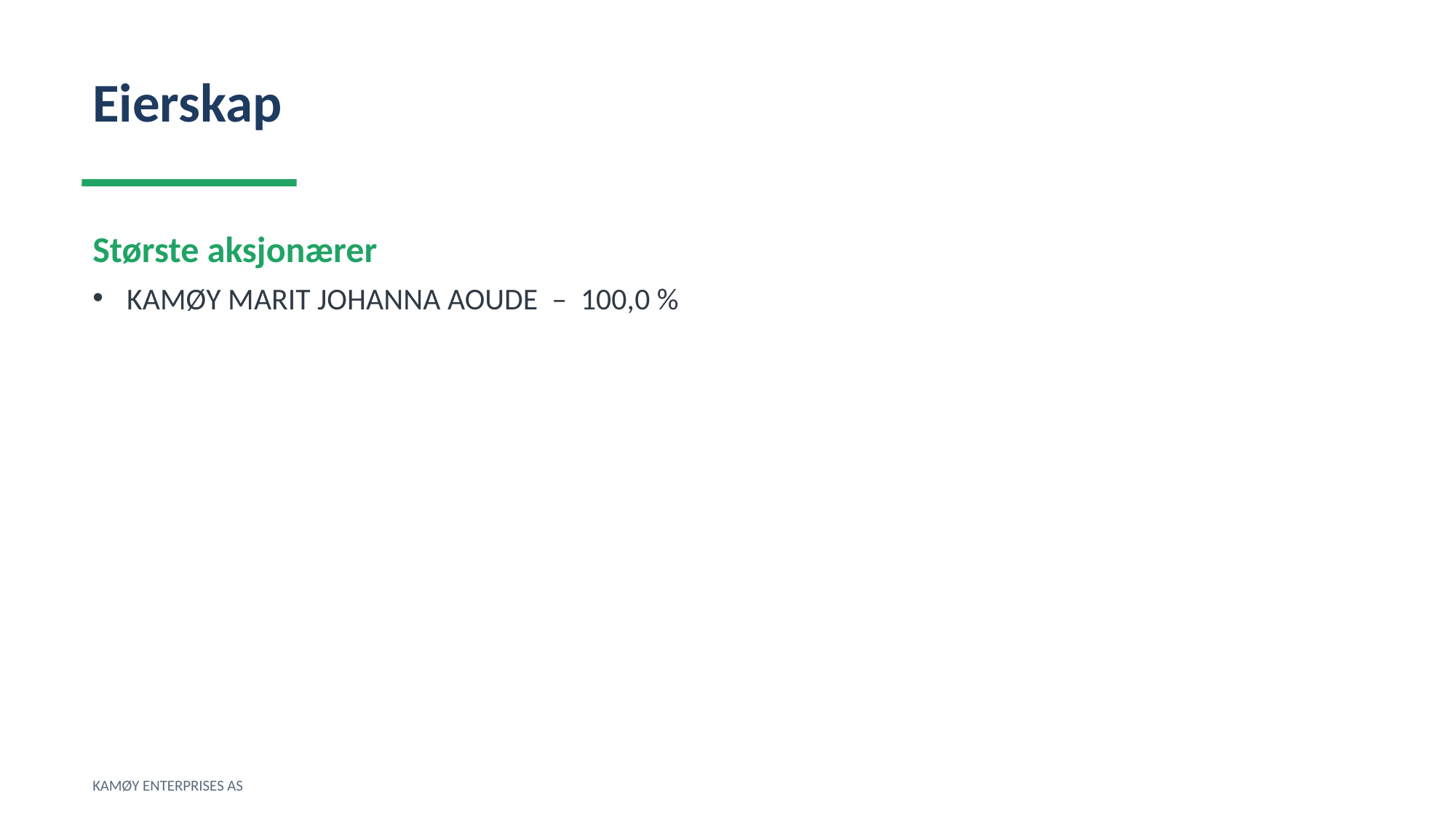

Eierskap

Største aksjonærer
KAMØY MARIT JOHANNA AOUDE  –  100,0 %
KAMØY ENTERPRISES AS